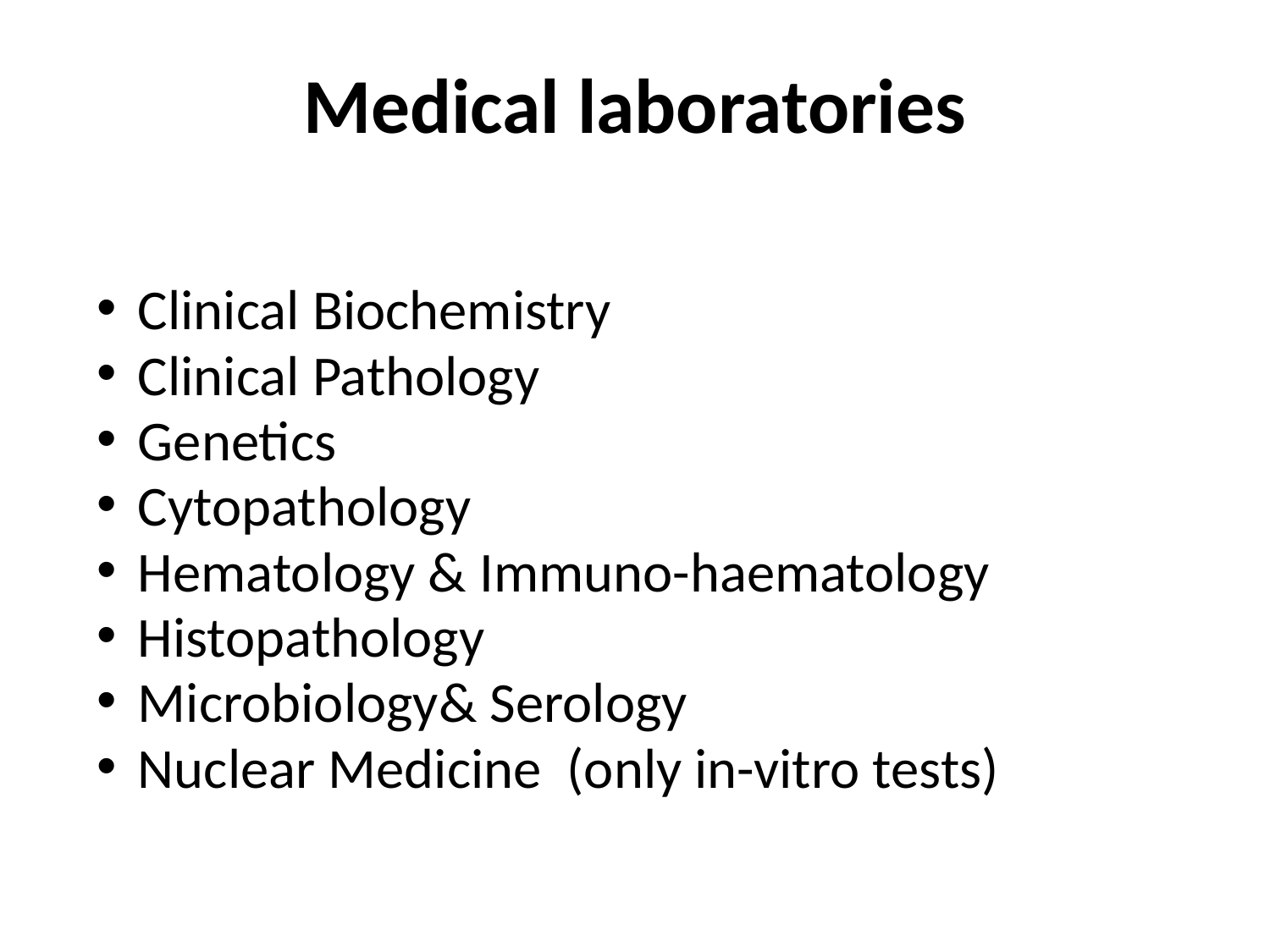

# Medical laboratories

Clinical Biochemistry
Clinical Pathology
Genetics
Cytopathology
Hematology & Immuno-haematology
Histopathology
Microbiology& Serology
Nuclear Medicine  (only in-vitro tests)